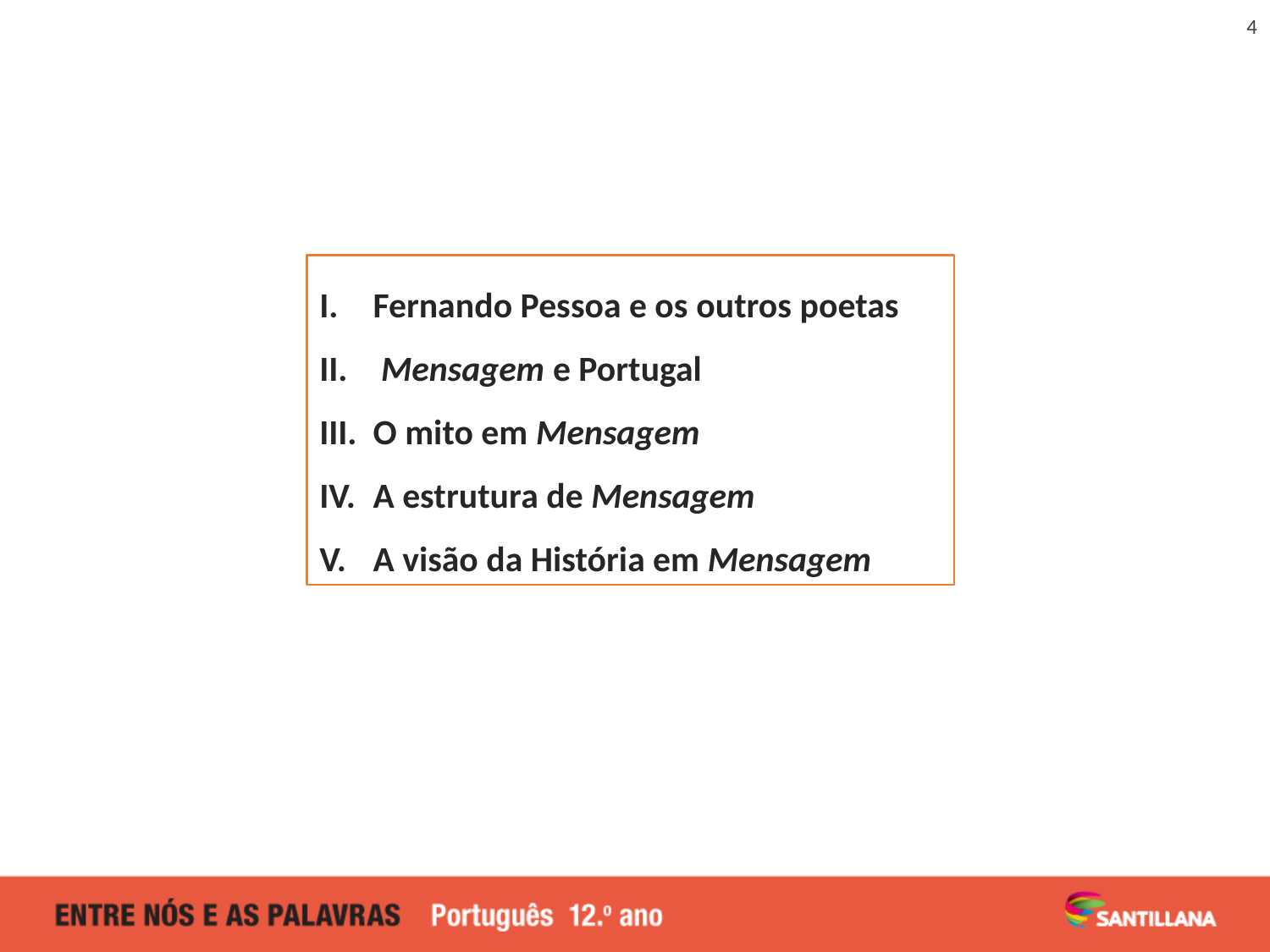

4
Fernando Pessoa e os outros poetas
 Mensagem e Portugal
O mito em Mensagem
A estrutura de Mensagem
A visão da História em Mensagem